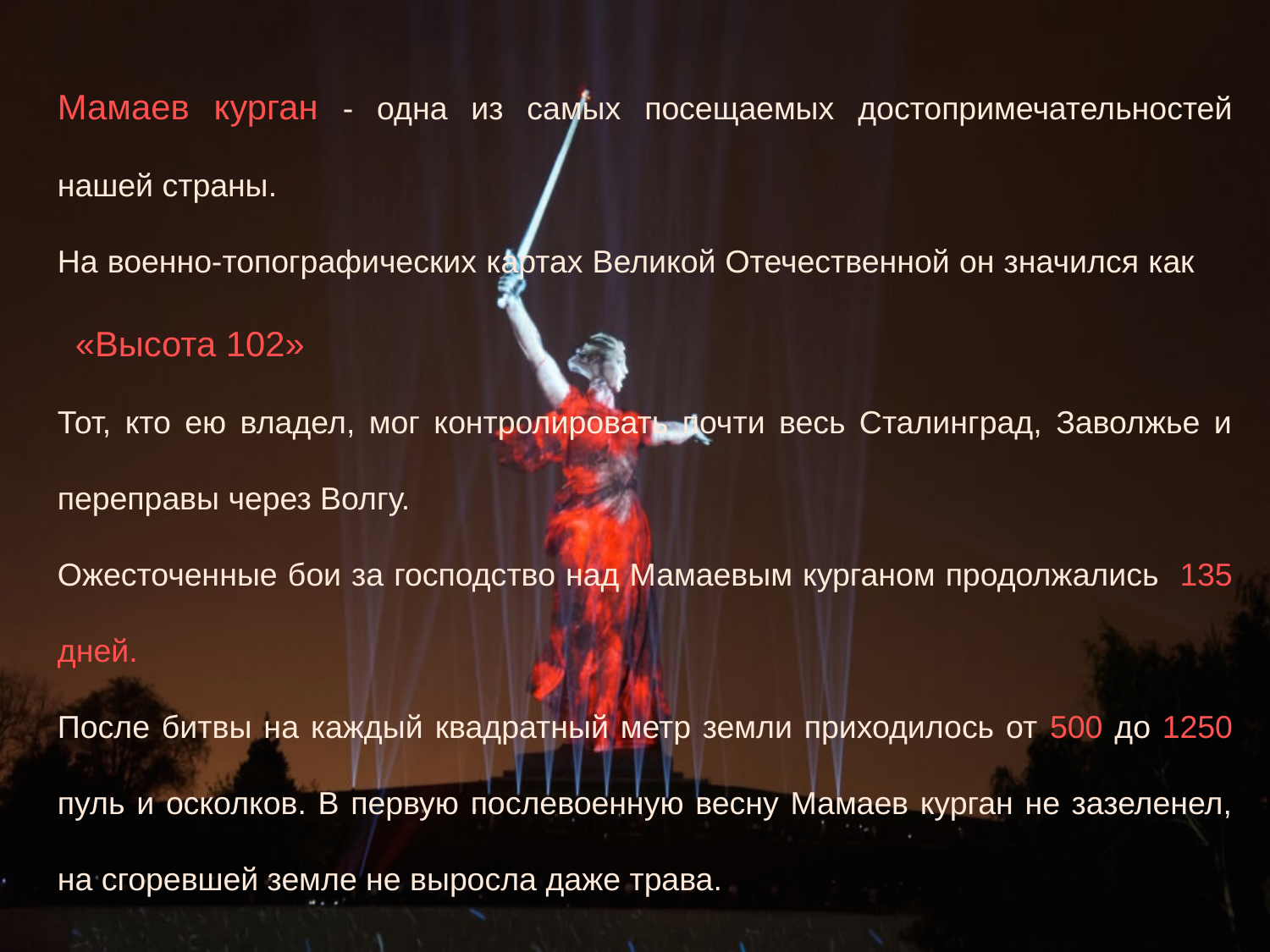

Мамаев курган - одна из самых посещаемых достопримечательностей нашей страны.
На военно-топографических картах Великой Отечественной он значился как       «Высота 102»
Тот, кто ею владел, мог контролировать почти весь Сталинград, Заволжье и переправы через Волгу.
Ожесточенные бои за господство над Мамаевым курганом продолжались  135 дней.
После битвы на каждый квадратный метр земли приходилось от 500 до 1250 пуль и осколков. В первую послевоенную весну Мамаев курган не зазеленел, на сгоревшей земле не выросла даже трава.